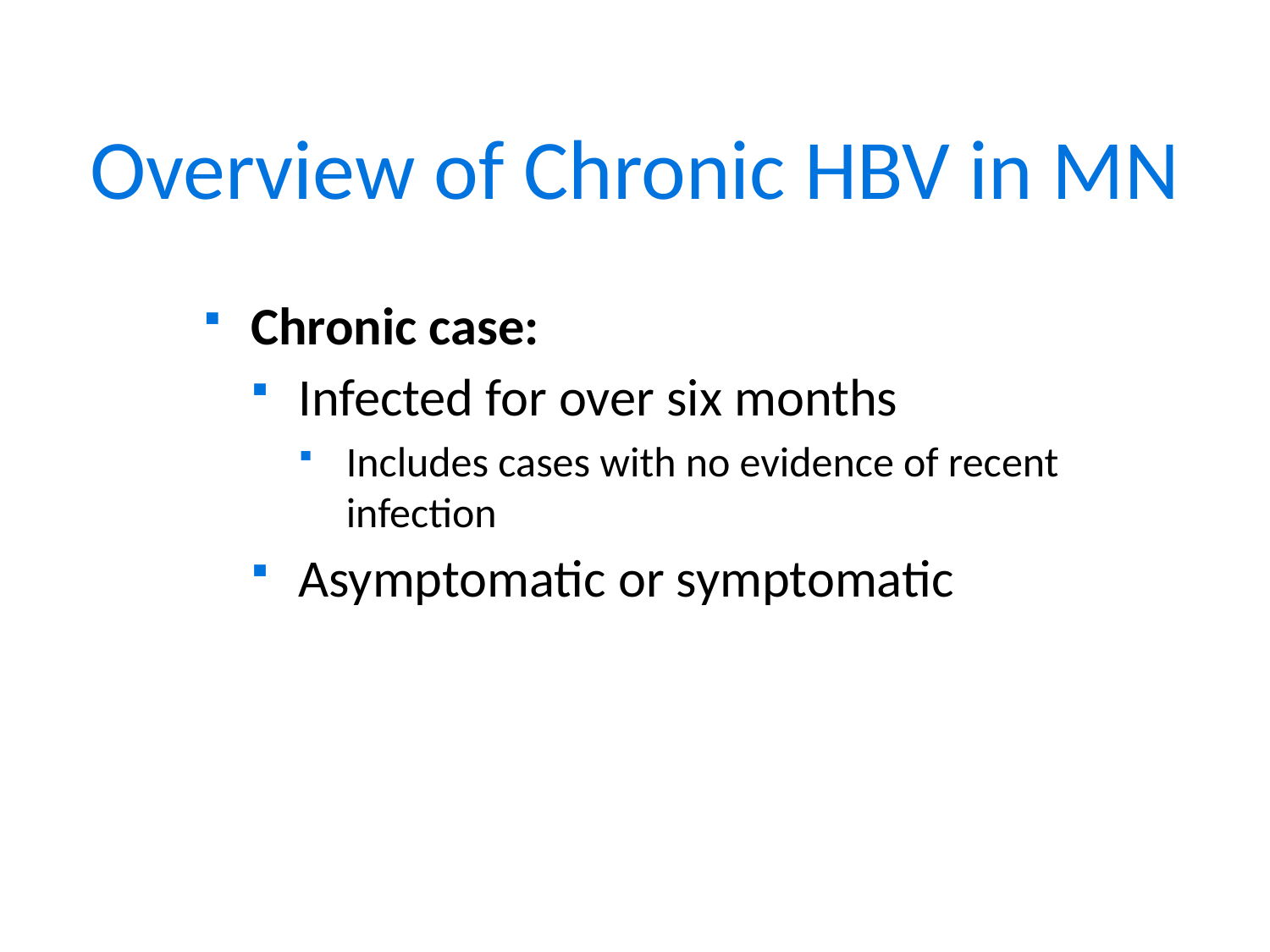

# Overview of Chronic HBV in MN
Chronic case:
Infected for over six months
Includes cases with no evidence of recent infection
Asymptomatic or symptomatic